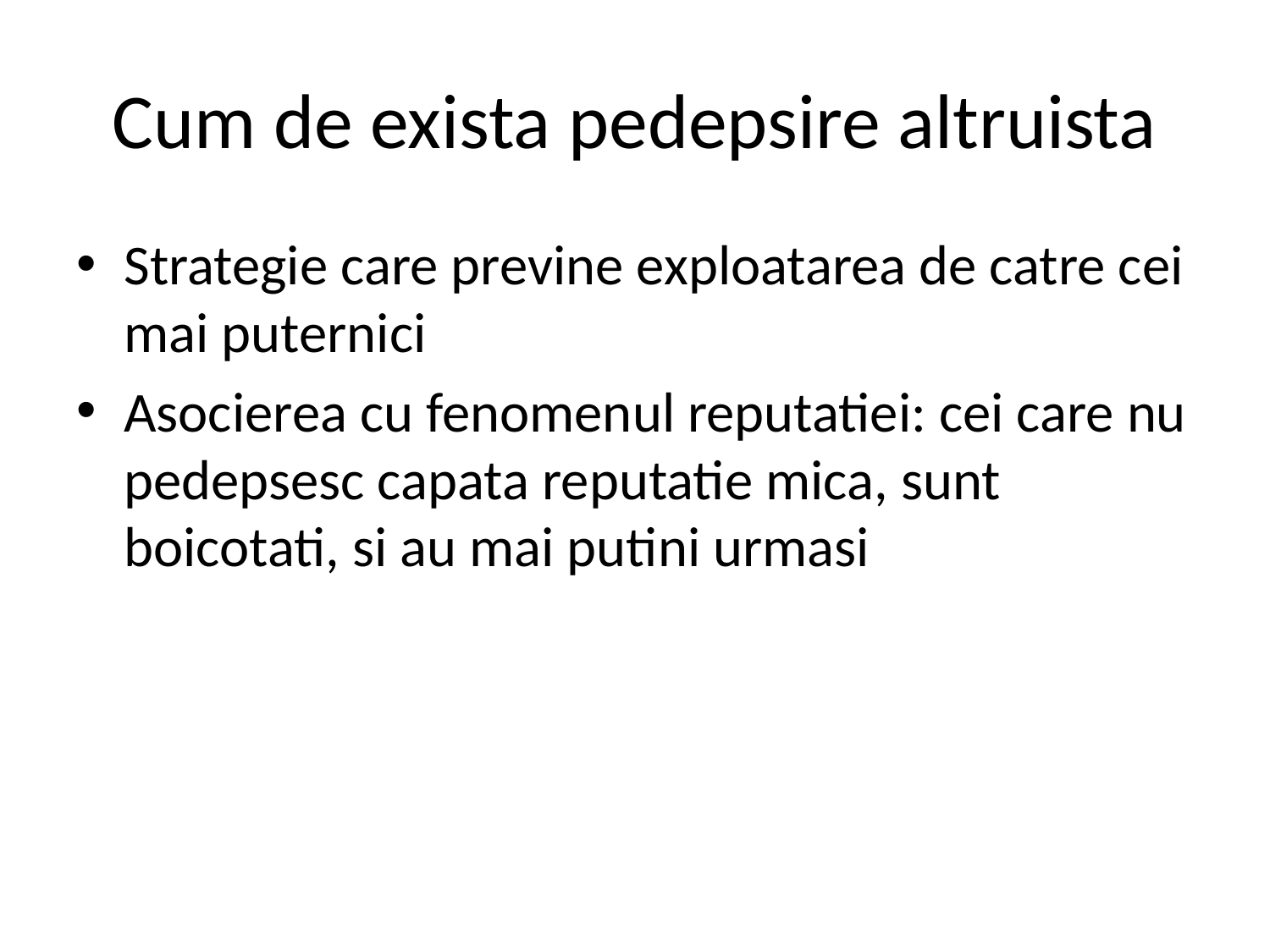

# Cum de exista pedepsire altruista
Strategie care previne exploatarea de catre cei mai puternici
Asocierea cu fenomenul reputatiei: cei care nu pedepsesc capata reputatie mica, sunt boicotati, si au mai putini urmasi